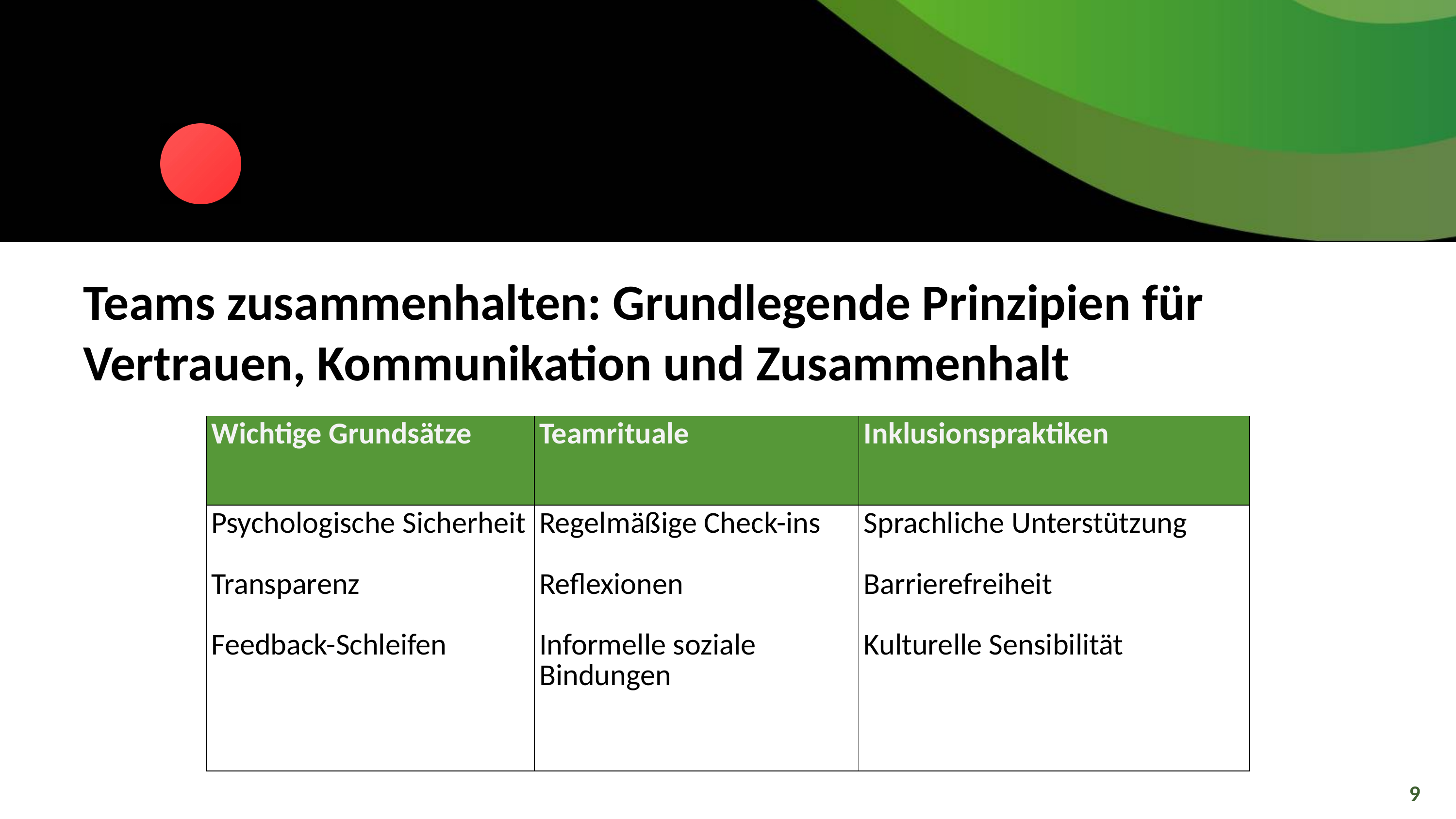

Teams zusammenhalten: Grundlegende Prinzipien für Vertrauen, Kommunikation und Zusammenhalt

| Wichtige Grundsätze | Teamrituale | Inklusionspraktiken |
| --- | --- | --- |
| Psychologische Sicherheit Transparenz Feedback-Schleifen | Regelmäßige Check-ins Reflexionen Informelle soziale Bindungen | Sprachliche Unterstützung Barrierefreiheit Kulturelle Sensibilität |
9